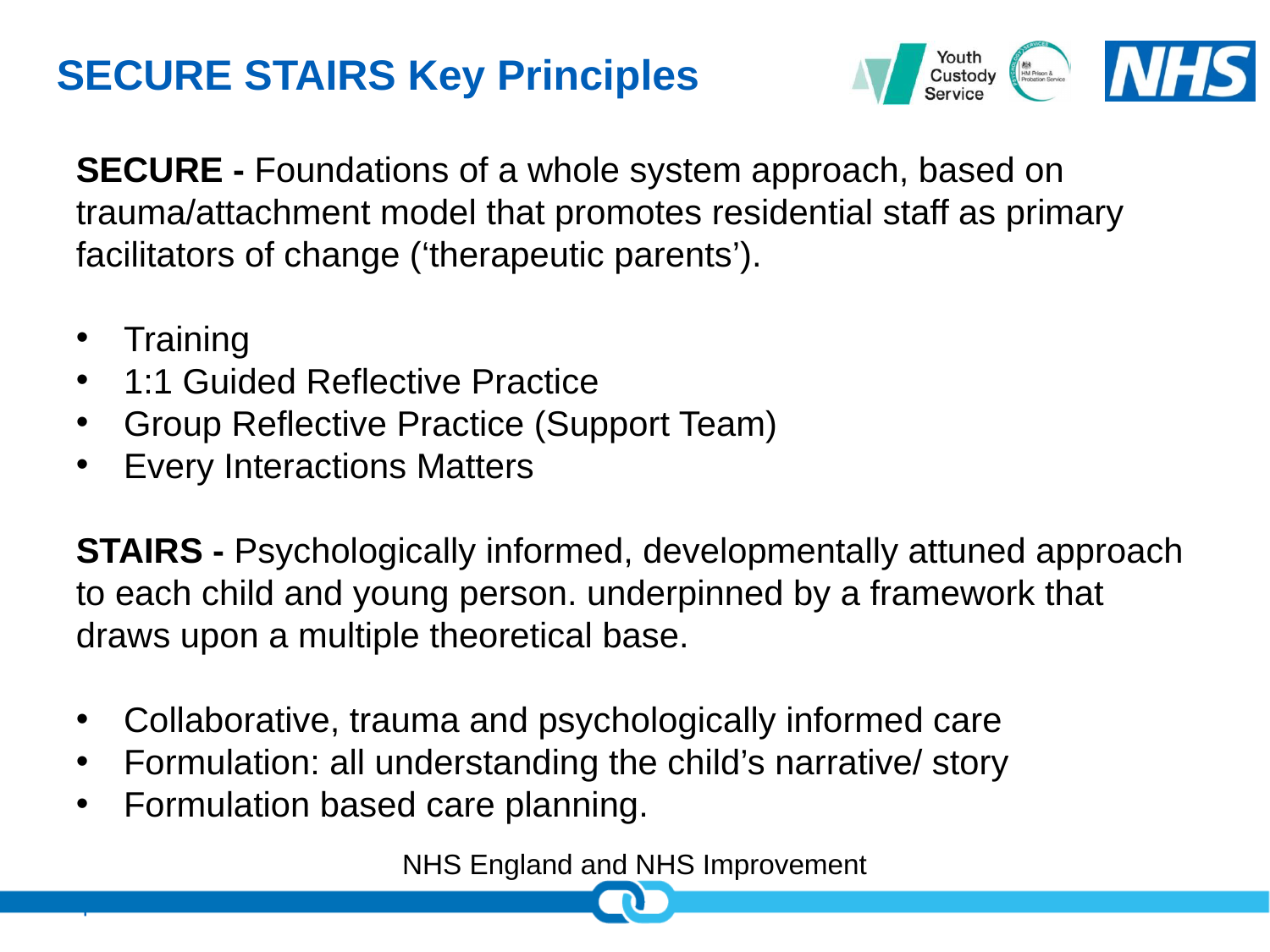

# SECURE STAIRS Key Principles
SECURE - Foundations of a whole system approach, based on trauma/attachment model that promotes residential staff as primary facilitators of change (‘therapeutic parents’).

Training
1:1 Guided Reflective Practice
Group Reflective Practice (Support Team)
Every Interactions Matters

STAIRS - Psychologically informed, developmentally attuned approach to each child and young person. underpinned by a framework that draws upon a multiple theoretical base.

Collaborative, trauma and psychologically informed care
Formulation: all understanding the child’s narrative/ story
Formulation based care planning.